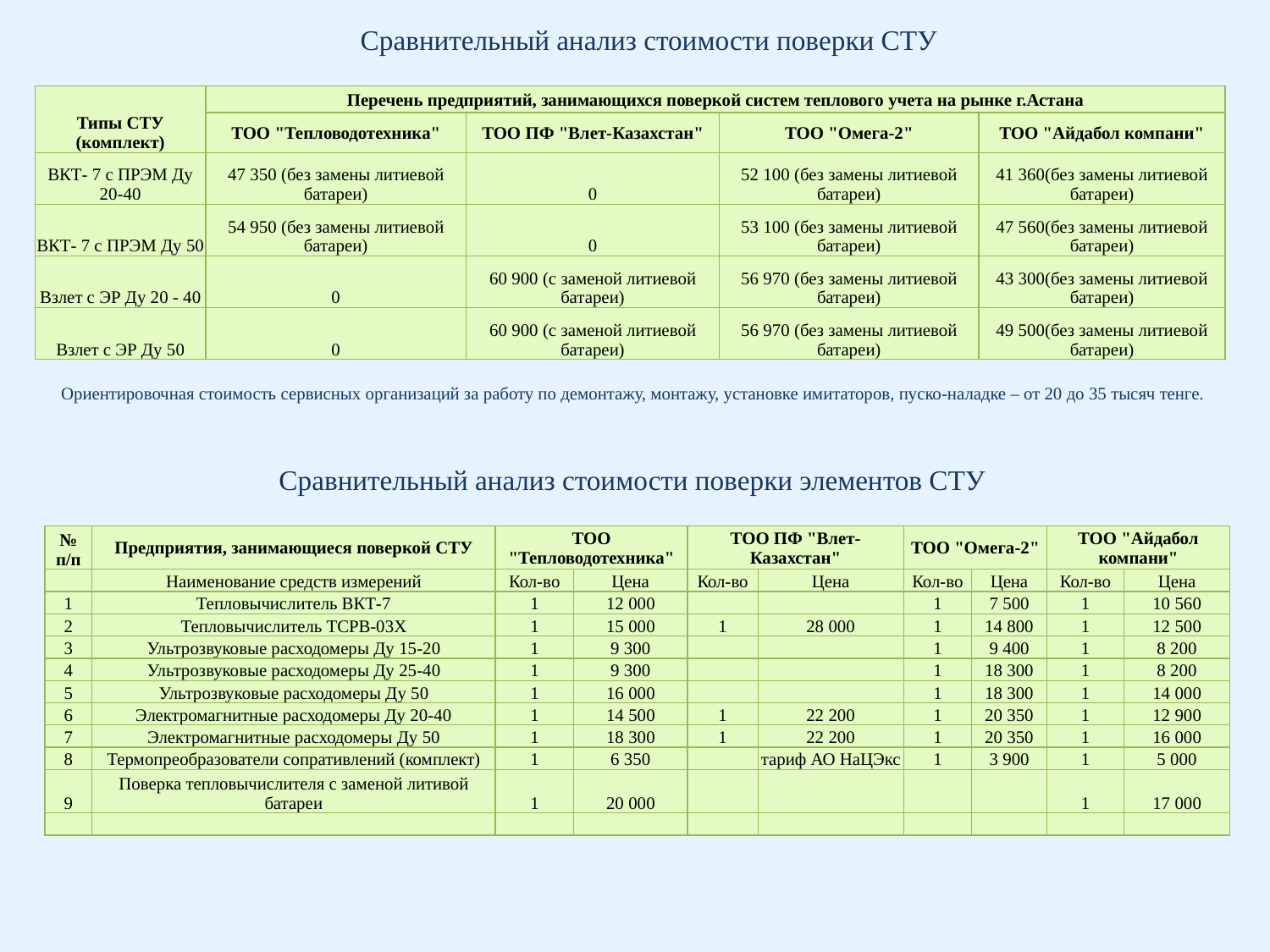

Сравнительный анализ стоимости поверки СТУ
| Типы СТУ (комплект) | Перечень предприятий, занимающихся поверкой систем теплового учета на рынке г.Астана |  |  |  |
| --- | --- | --- | --- | --- |
|  | ТОО "Тепловодотехника" | ТОО ПФ "Влет-Казахстан" | ТОО "Омега-2" | ТОО "Айдабол компани" |
| ВКТ- 7 с ПРЭМ Ду 20-40 | 47 350 (без замены литиевой батареи) | 0 | 52 100 (без замены литиевой батареи) | 41 360(без замены литиевой батареи) |
| ВКТ- 7 с ПРЭМ Ду 50 | 54 950 (без замены литиевой батареи) | 0 | 53 100 (без замены литиевой батареи) | 47 560(без замены литиевой батареи) |
| Взлет с ЭР Ду 20 - 40 | 0 | 60 900 (с заменой литиевой батареи) | 56 970 (без замены литиевой батареи) | 43 300(без замены литиевой батареи) |
| Взлет с ЭР Ду 50 | 0 | 60 900 (с заменой литиевой батареи) | 56 970 (без замены литиевой батареи) | 49 500(без замены литиевой батареи) |
Ориентировочная стоимость сервисных организаций за работу по демонтажу, монтажу, установке имитаторов, пуско-наладке – от 20 до 35 тысяч тенге.
Сравнительный анализ стоимости поверки элементов СТУ
| № п/п | Предприятия, занимающиеся поверкой СТУ | ТОО "Тепловодотехника" |  | ТОО ПФ "Влет-Казахстан" |  | ТОО "Омега-2" |  | ТОО "Айдабол компани" |  |
| --- | --- | --- | --- | --- | --- | --- | --- | --- | --- |
|  | Наименование средств измерений | Кол-во | Цена | Кол-во | Цена | Кол-во | Цена | Кол-во | Цена |
| 1 | Тепловычислитель ВКТ-7 | 1 | 12 000 |  |  | 1 | 7 500 | 1 | 10 560 |
| 2 | Тепловычислитель ТСРВ-03Х | 1 | 15 000 | 1 | 28 000 | 1 | 14 800 | 1 | 12 500 |
| 3 | Ультрозвуковые расходомеры Ду 15-20 | 1 | 9 300 |  |  | 1 | 9 400 | 1 | 8 200 |
| 4 | Ультрозвуковые расходомеры Ду 25-40 | 1 | 9 300 |  |  | 1 | 18 300 | 1 | 8 200 |
| 5 | Ультрозвуковые расходомеры Ду 50 | 1 | 16 000 |  |  | 1 | 18 300 | 1 | 14 000 |
| 6 | Электромагнитные расходомеры Ду 20-40 | 1 | 14 500 | 1 | 22 200 | 1 | 20 350 | 1 | 12 900 |
| 7 | Электромагнитные расходомеры Ду 50 | 1 | 18 300 | 1 | 22 200 | 1 | 20 350 | 1 | 16 000 |
| 8 | Термопреобразователи сопративлений (комплект) | 1 | 6 350 |  | тариф АО НаЦЭкс | 1 | 3 900 | 1 | 5 000 |
| 9 | Поверка тепловычислителя с заменой литивой батареи | 1 | 20 000 |  |  |  |  | 1 | 17 000 |
|  |  |  |  |  |  |  |  |  |  |